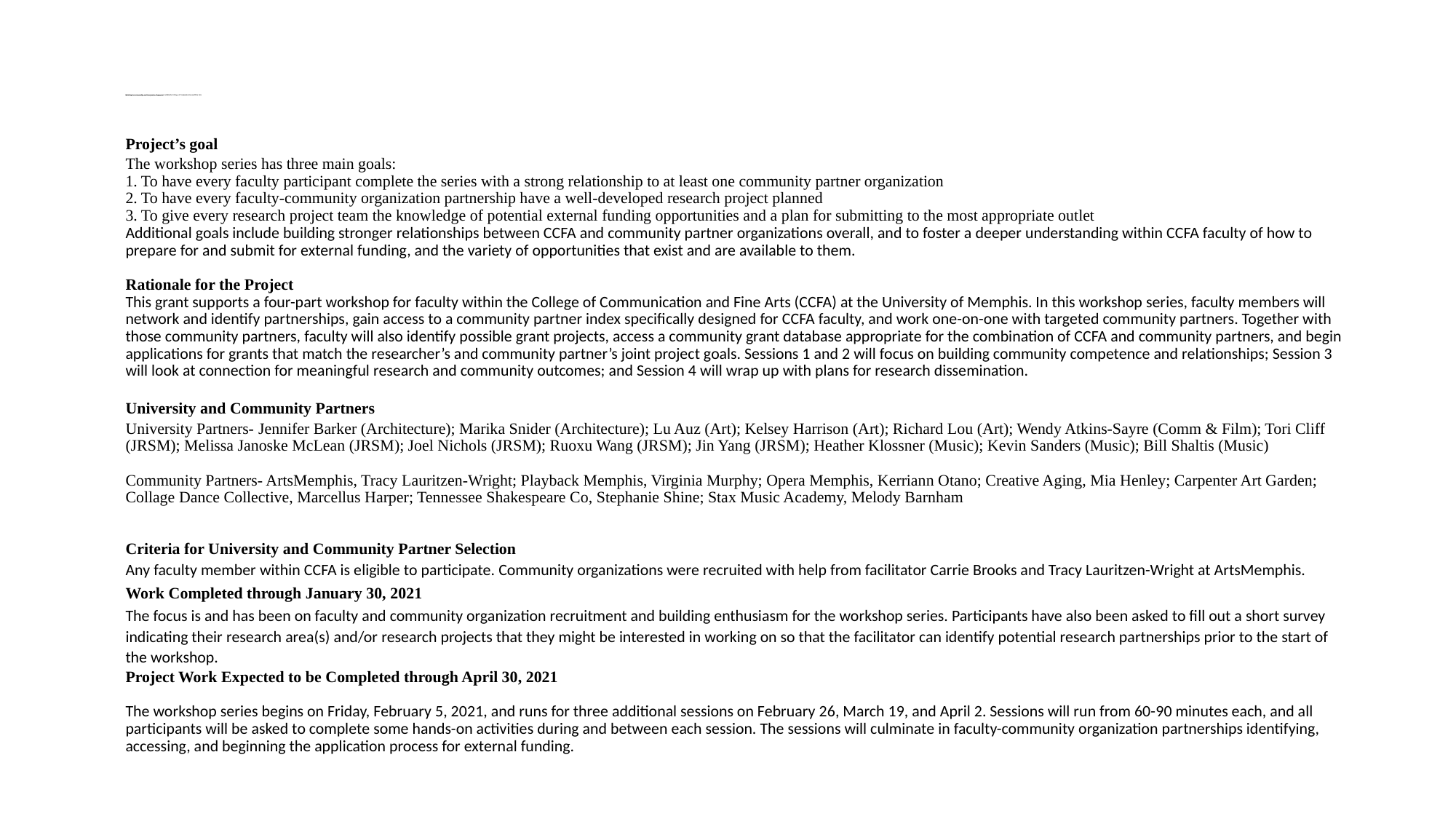

# Building Grantsmanship and Community Engagement within the College of Communication and Fine Arts Melissa Janoske McLean, Ph.D., Associate Professor, Dept of Journalism and Strategic Media, CCFA Dean’s Fellow for Research

Project’s goal
The workshop series has three main goals:
1. To have every faculty participant complete the series with a strong relationship to at least one community partner organization
2. To have every faculty-community organization partnership have a well-developed research project planned
3. To give every research project team the knowledge of potential external funding opportunities and a plan for submitting to the most appropriate outlet
Additional goals include building stronger relationships between CCFA and community partner organizations overall, and to foster a deeper understanding within CCFA faculty of how to prepare for and submit for external funding, and the variety of opportunities that exist and are available to them.

Rationale for the Project
This grant supports a four-part workshop for faculty within the College of Communication and Fine Arts (CCFA) at the University of Memphis. In this workshop series, faculty members will network and identify partnerships, gain access to a community partner index specifically designed for CCFA faculty, and work one-on-one with targeted community partners. Together with those community partners, faculty will also identify possible grant projects, access a community grant database appropriate for the combination of CCFA and community partners, and begin applications for grants that match the researcher’s and community partner’s joint project goals. Sessions 1 and 2 will focus on building community competence and relationships; Session 3 will look at connection for meaningful research and community outcomes; and Session 4 will wrap up with plans for research dissemination.

University and Community Partners
University Partners- Jennifer Barker (Architecture); Marika Snider (Architecture); Lu Auz (Art); Kelsey Harrison (Art); Richard Lou (Art); Wendy Atkins-Sayre (Comm & Film); Tori Cliff (JRSM); Melissa Janoske McLean (JRSM); Joel Nichols (JRSM); Ruoxu Wang (JRSM); Jin Yang (JRSM); Heather Klossner (Music); Kevin Sanders (Music); Bill Shaltis (Music)

Community Partners- ArtsMemphis, Tracy Lauritzen-Wright; Playback Memphis, Virginia Murphy; Opera Memphis, Kerriann Otano; Creative Aging, Mia Henley; Carpenter Art Garden; Collage Dance Collective, Marcellus Harper; Tennessee Shakespeare Co, Stephanie Shine; Stax Music Academy, Melody Barnham

Criteria for University and Community Partner Selection
Any faculty member within CCFA is eligible to participate. Community organizations were recruited with help from facilitator Carrie Brooks and Tracy Lauritzen-Wright at ArtsMemphis.
Work Completed through January 30, 2021
The focus is and has been on faculty and community organization recruitment and building enthusiasm for the workshop series. Participants have also been asked to fill out a short survey indicating their research area(s) and/or research projects that they might be interested in working on so that the facilitator can identify potential research partnerships prior to the start of the workshop.
Project Work Expected to be Completed through April 30, 2021

The workshop series begins on Friday, February 5, 2021, and runs for three additional sessions on February 26, March 19, and April 2. Sessions will run from 60-90 minutes each, and all participants will be asked to complete some hands-on activities during and between each session. The sessions will culminate in faculty-community organization partnerships identifying, accessing, and beginning the application process for external funding.